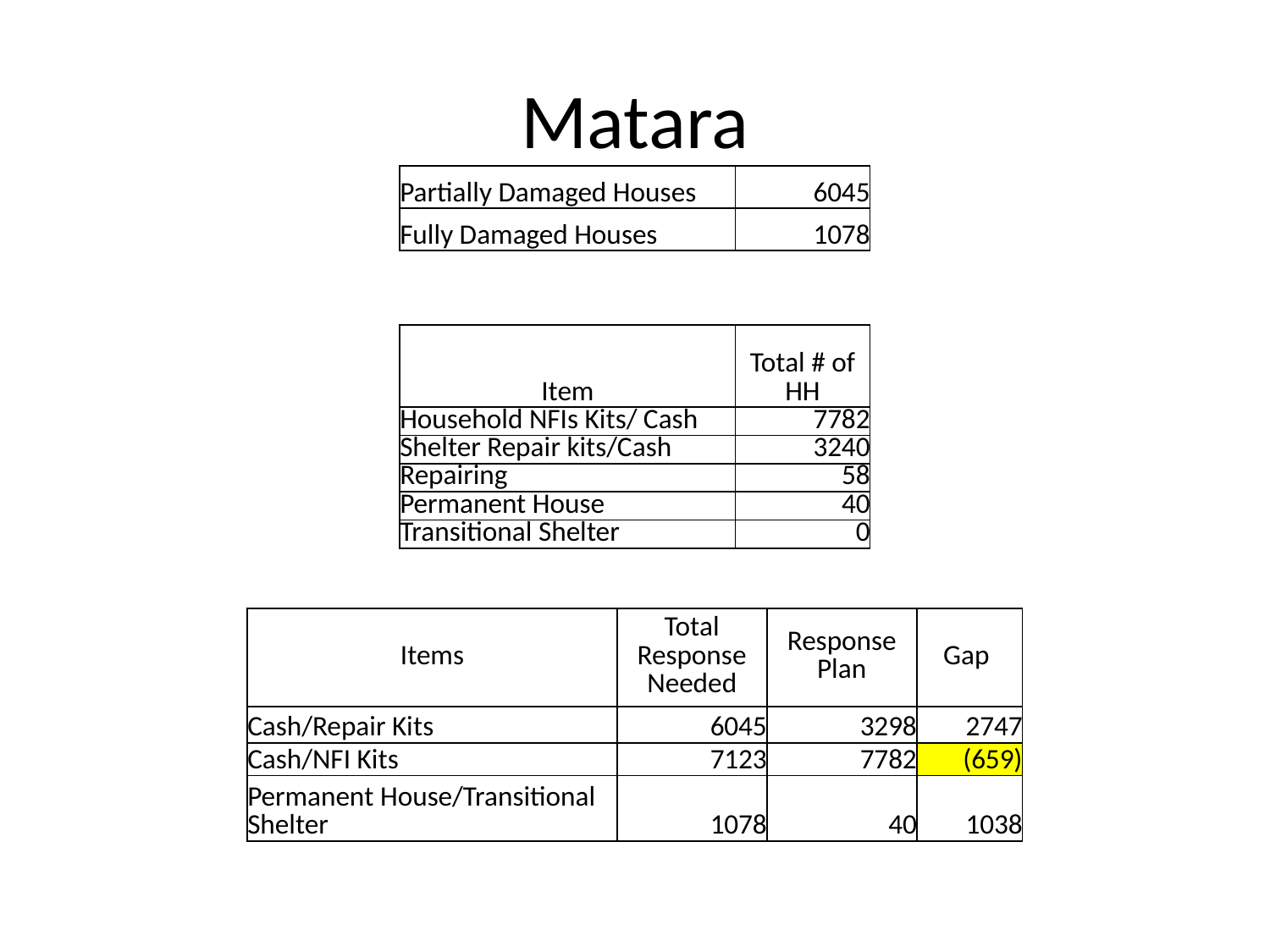

# Matara
| Partially Damaged Houses | 6045 |
| --- | --- |
| Fully Damaged Houses | 1078 |
| Item | Total # of HH |
| --- | --- |
| Household NFIs Kits/ Cash | 7782 |
| Shelter Repair kits/Cash | 3240 |
| Repairing | 58 |
| Permanent House | 40 |
| Transitional Shelter | 0 |
| Items | Total Response Needed | Response Plan | Gap |
| --- | --- | --- | --- |
| Cash/Repair Kits | 6045 | 3298 | 2747 |
| Cash/NFI Kits | 7123 | 7782 | (659) |
| Permanent House/Transitional Shelter | 1078 | 40 | 1038 |